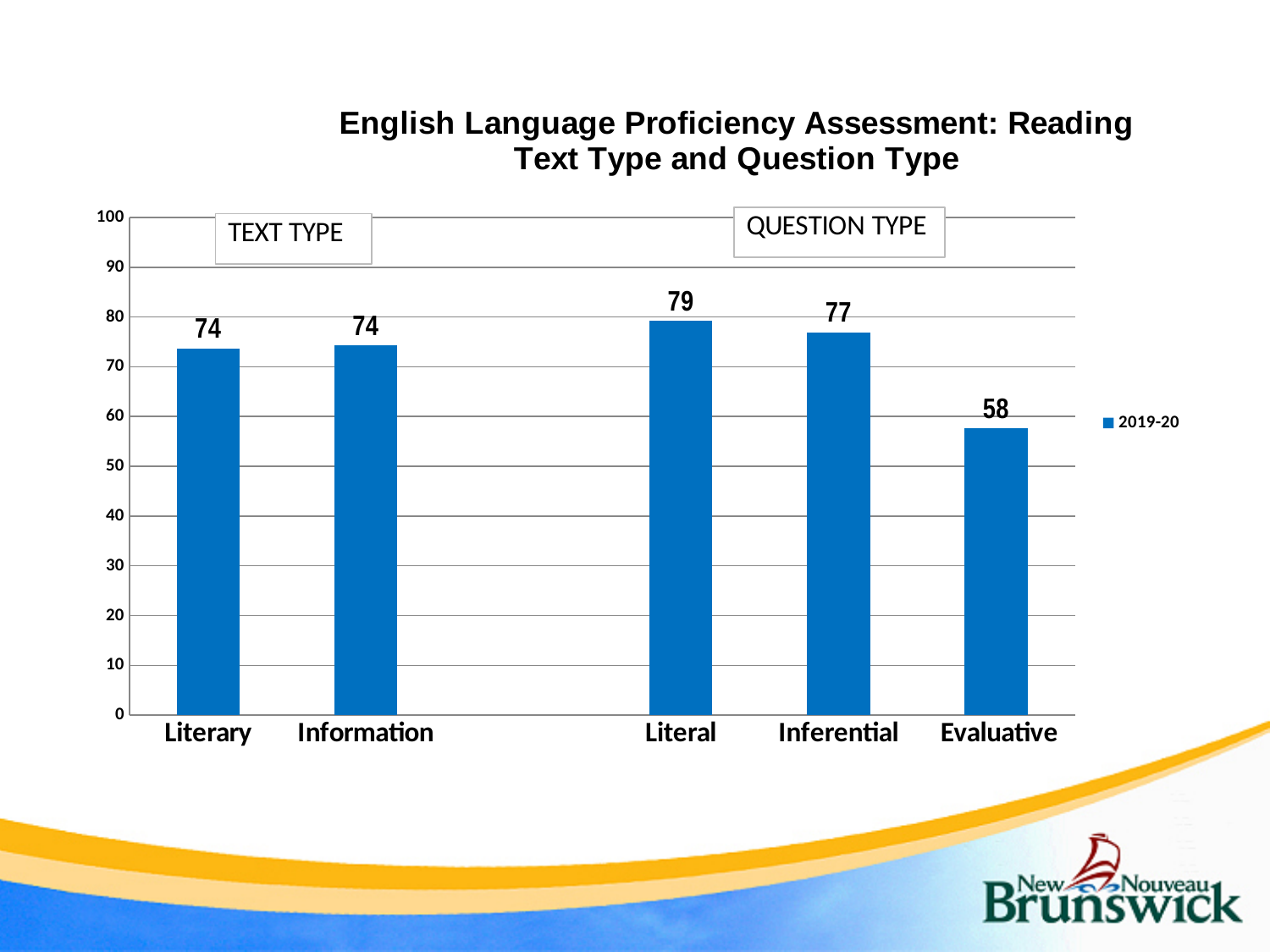

### Chart: English Language Proficiency Assessment: Reading
Text Type and Question Type

| Category | 2019-20 |
|---|---|
| Literary | 73.6 |
| Information | 74.3 |
|  | None |
| Literal | 79.2 |
| Inferential | 76.9 |
|  Evaluative | 57.6 |